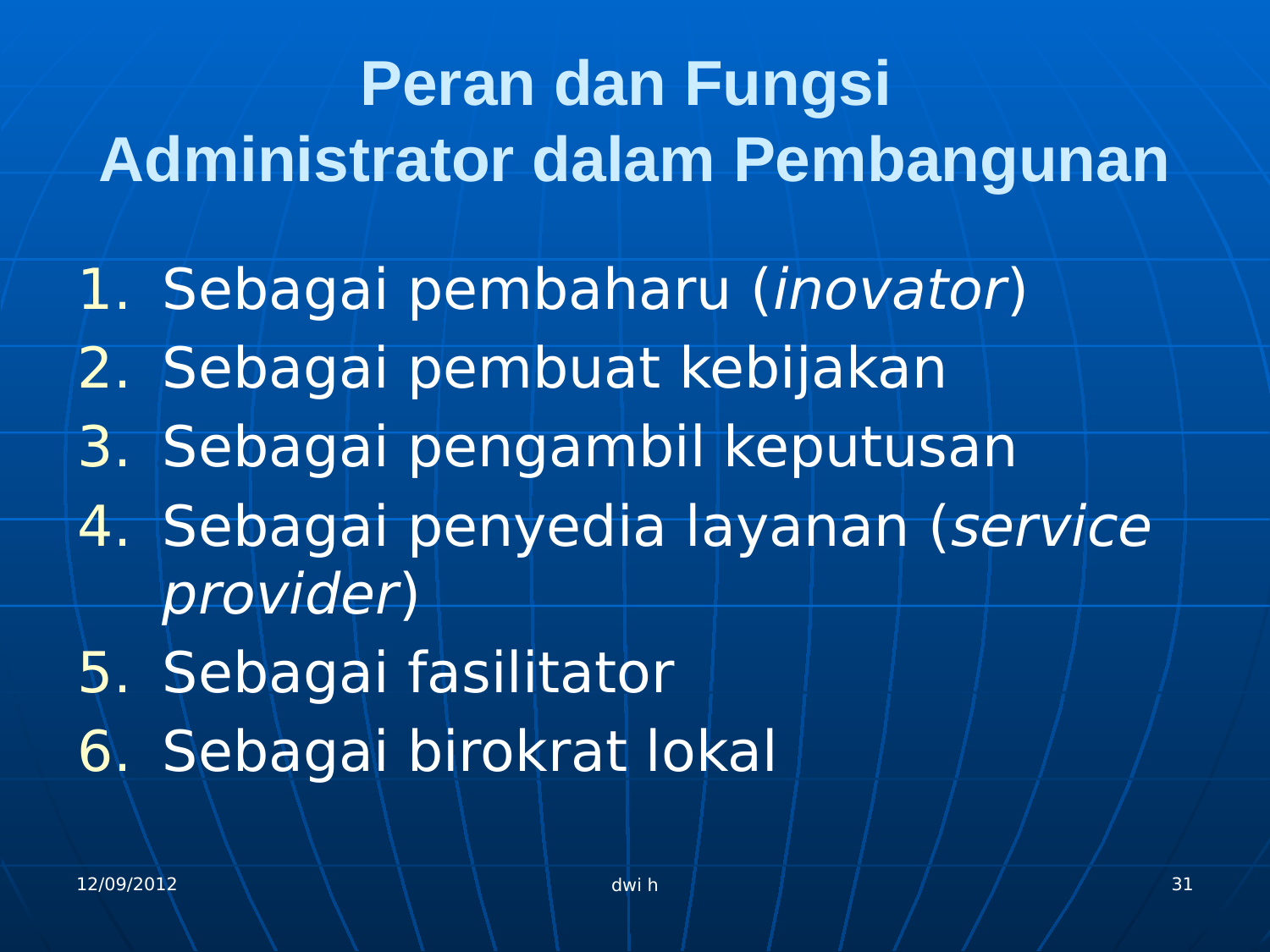

# Peran dan Fungsi Administrator dalam Pembangunan
Sebagai pembaharu (inovator)
Sebagai pembuat kebijakan
Sebagai pengambil keputusan
Sebagai penyedia layanan (service provider)
Sebagai fasilitator
Sebagai birokrat lokal
12/09/2012
31
dwi h